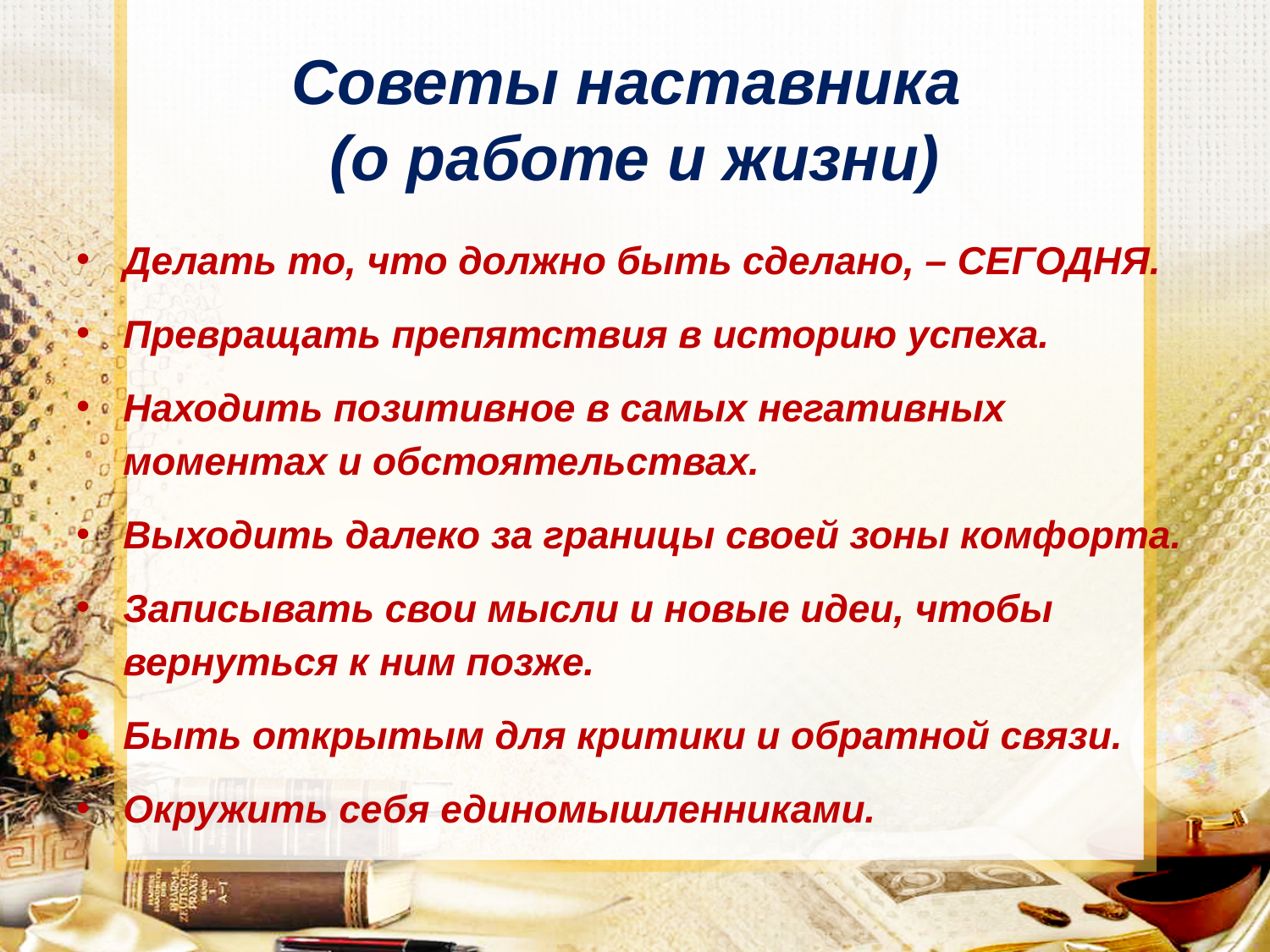

# Советы наставника (о работе и жизни)
Делать то, что должно быть сделано, – СЕГОДНЯ.
Превращать препятствия в историю успеха.
Находить позитивное в самых негативных моментах и обстоятельствах.
Выходить далеко за границы своей зоны комфорта.
Записывать свои мысли и новые идеи, чтобы вернуться к ним позже.
Быть открытым для критики и обратной связи.
Окружить себя единомышленниками.